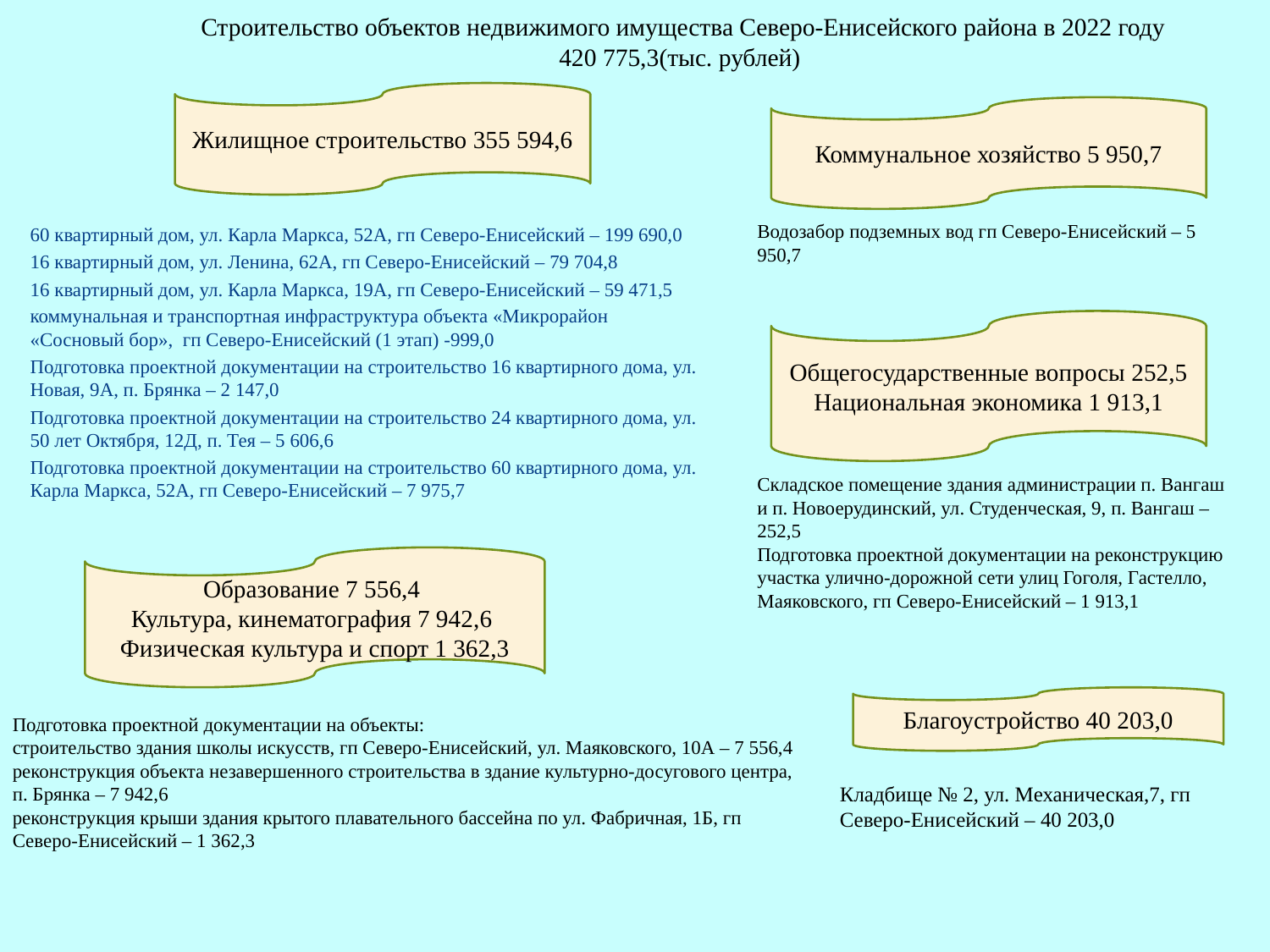

# Строительство объектов недвижимого имущества Северо-Енисейского района в 2022 году 420 775,3(тыс. рублей)
Жилищное строительство 355 594,6
Коммунальное хозяйство 5 950,7
Водозабор подземных вод гп Северо-Енисейский – 5 950,7

60 квартирный дом, ул. Карла Маркса, 52А, гп Северо-Енисейский – 199 690,0
16 квартирный дом, ул. Ленина, 62А, гп Северо-Енисейский – 79 704,8
16 квартирный дом, ул. Карла Маркса, 19А, гп Северо-Енисейский – 59 471,5
коммунальная и транспортная инфраструктура объекта «Микрорайон «Сосновый бор»,  гп Северо-Енисейский (1 этап) -999,0
Подготовка проектной документации на строительство 16 квартирного дома, ул. Новая, 9А, п. Брянка – 2 147,0
Подготовка проектной документации на строительство 24 квартирного дома, ул. 50 лет Октября, 12Д, п. Тея – 5 606,6
Подготовка проектной документации на строительство 60 квартирного дома, ул. Карла Маркса, 52А, гп Северо-Енисейский – 7 975,7

Общегосударственные вопросы 252,5
Национальная экономика 1 913,1
Складское помещение здания администрации п. Вангаш и п. Новоерудинский, ул. Студенческая, 9, п. Вангаш – 252,5
Подготовка проектной документации на реконструкцию участка улично-дорожной сети улиц Гоголя, Гастелло, Маяковского, гп Северо-Енисейский – 1 913,1

Образование 7 556,4
Культура, кинематография 7 942,6
Физическая культура и спорт 1 362,3
Благоустройство 40 203,0
Подготовка проектной документации на объекты:
строительство здания школы искусств, гп Северо-Енисейский, ул. Маяковского, 10А – 7 556,4
реконструкция объекта незавершенного строительства в здание культурно-досугового центра, п. Брянка – 7 942,6
реконструкция крыши здания крытого плавательного бассейна по ул. Фабричная, 1Б, гп Северо-Енисейский – 1 362,3
Кладбище № 2, ул. Механическая,7, гп Северо-Енисейский – 40 203,0